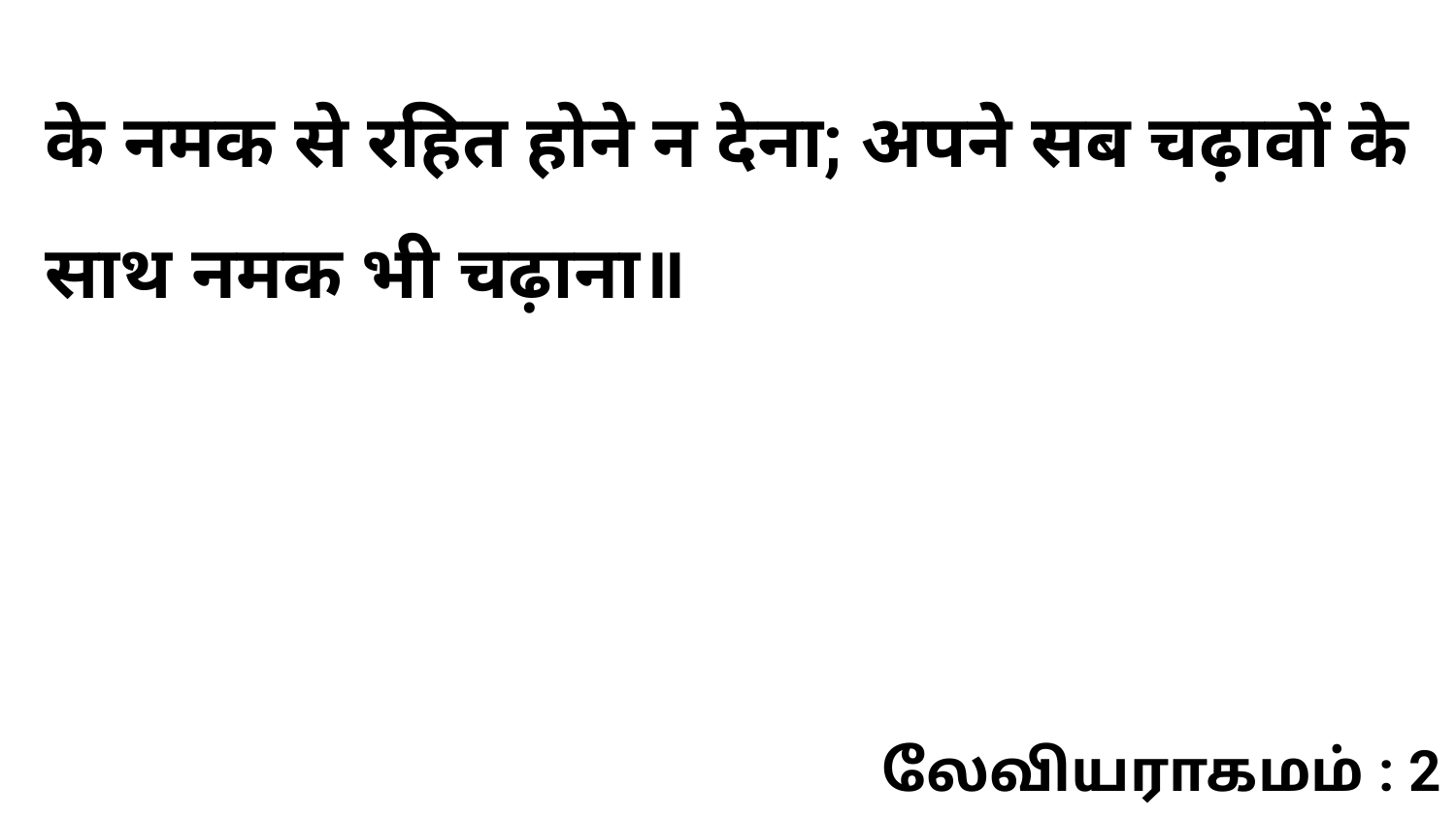

के नमक से रहित होने न देना; अपने सब चढ़ावों के साथ नमक भी चढ़ाना॥
லேவியராகமம் : 2